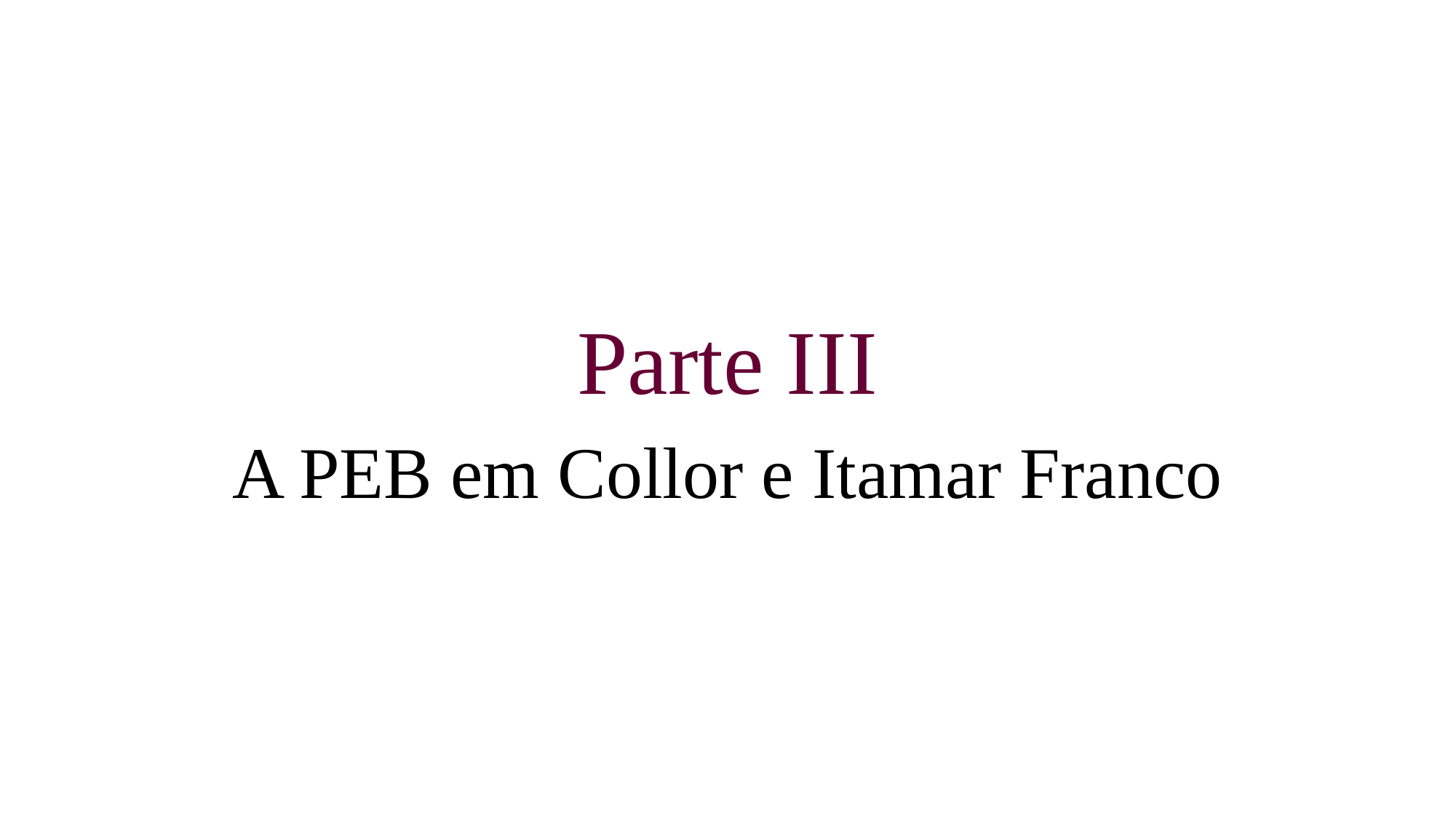

# Parte III
A PEB em Collor e Itamar Franco